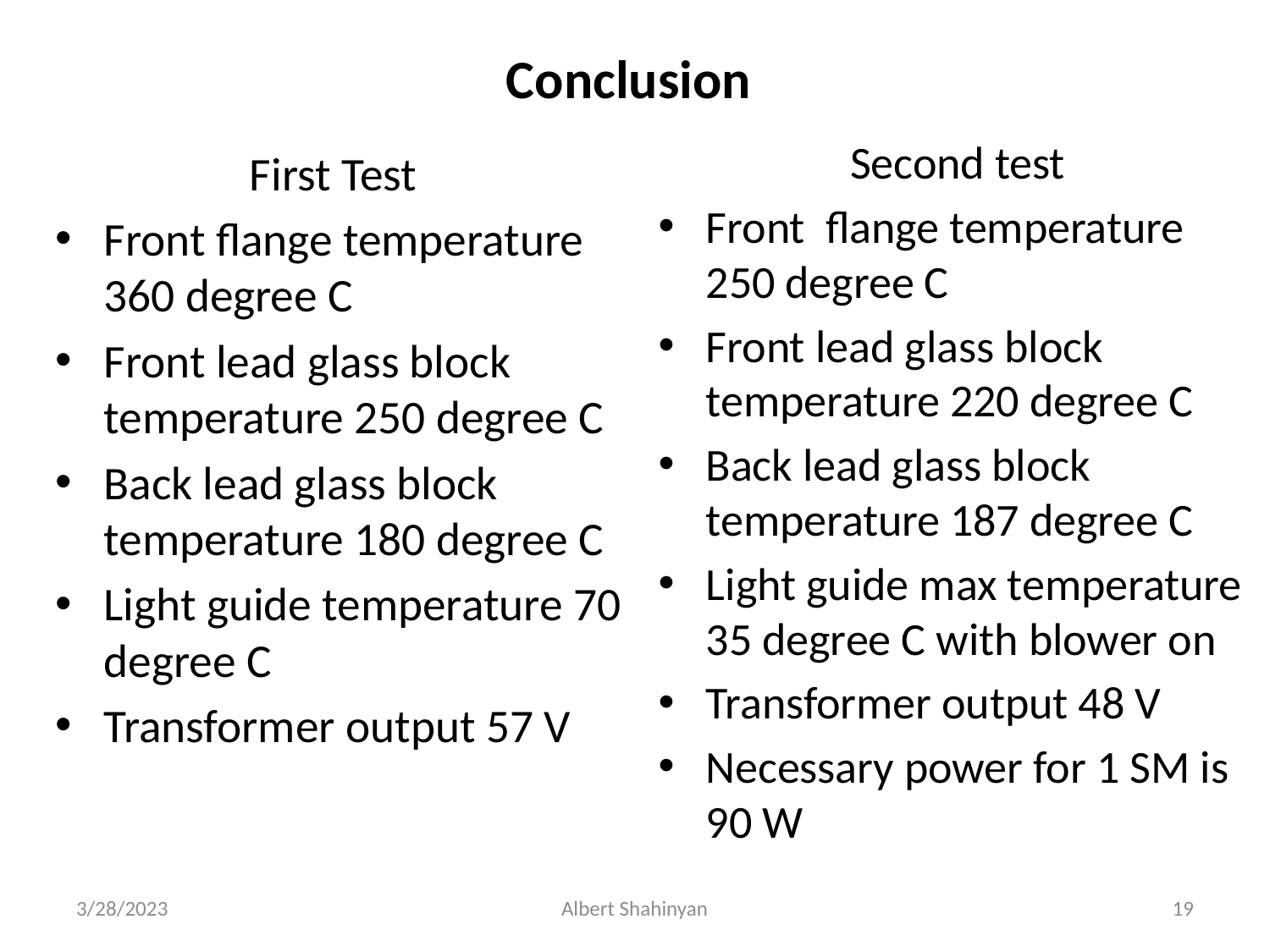

# Conclusion
Second test
Front  flange temperature 250 degree C
Front lead glass block temperature 220 degree C
Back lead glass block temperature 187 degree C
Light guide max temperature 35 degree C with blower on
Transformer output 48 V
Necessary power for 1 SM is 90 W

First Test
Front flange temperature 360 degree C
Front lead glass block temperature 250 degree C
Back lead glass block temperature 180 degree C
Light guide temperature 70 degree C
Transformer output 57 V

3/28/2023
Albert Shahinyan
19